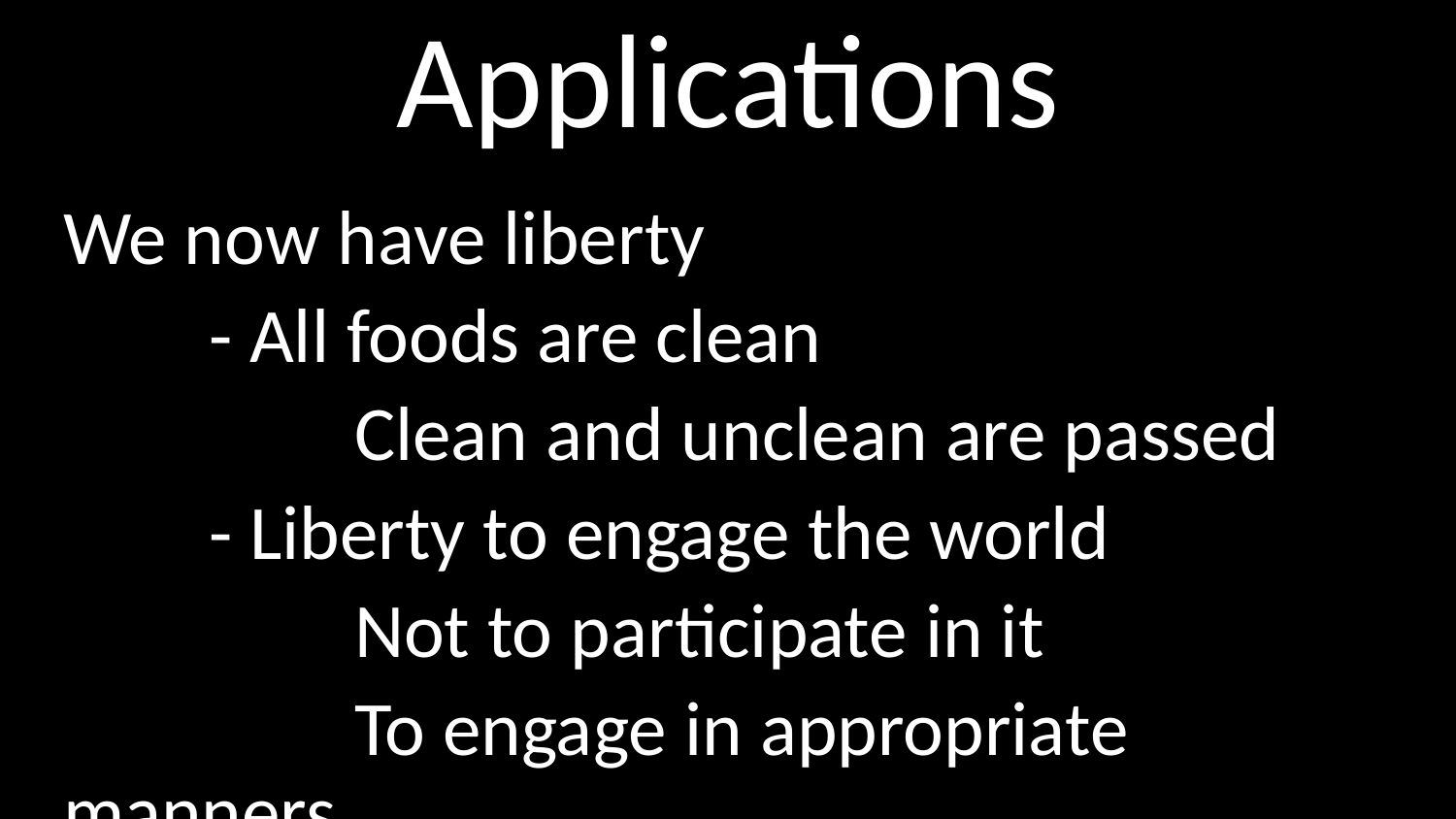

# Applications
We now have liberty
	- All foods are clean
		Clean and unclean are passed
	- Liberty to engage the world
		Not to participate in it
		To engage in appropriate manners